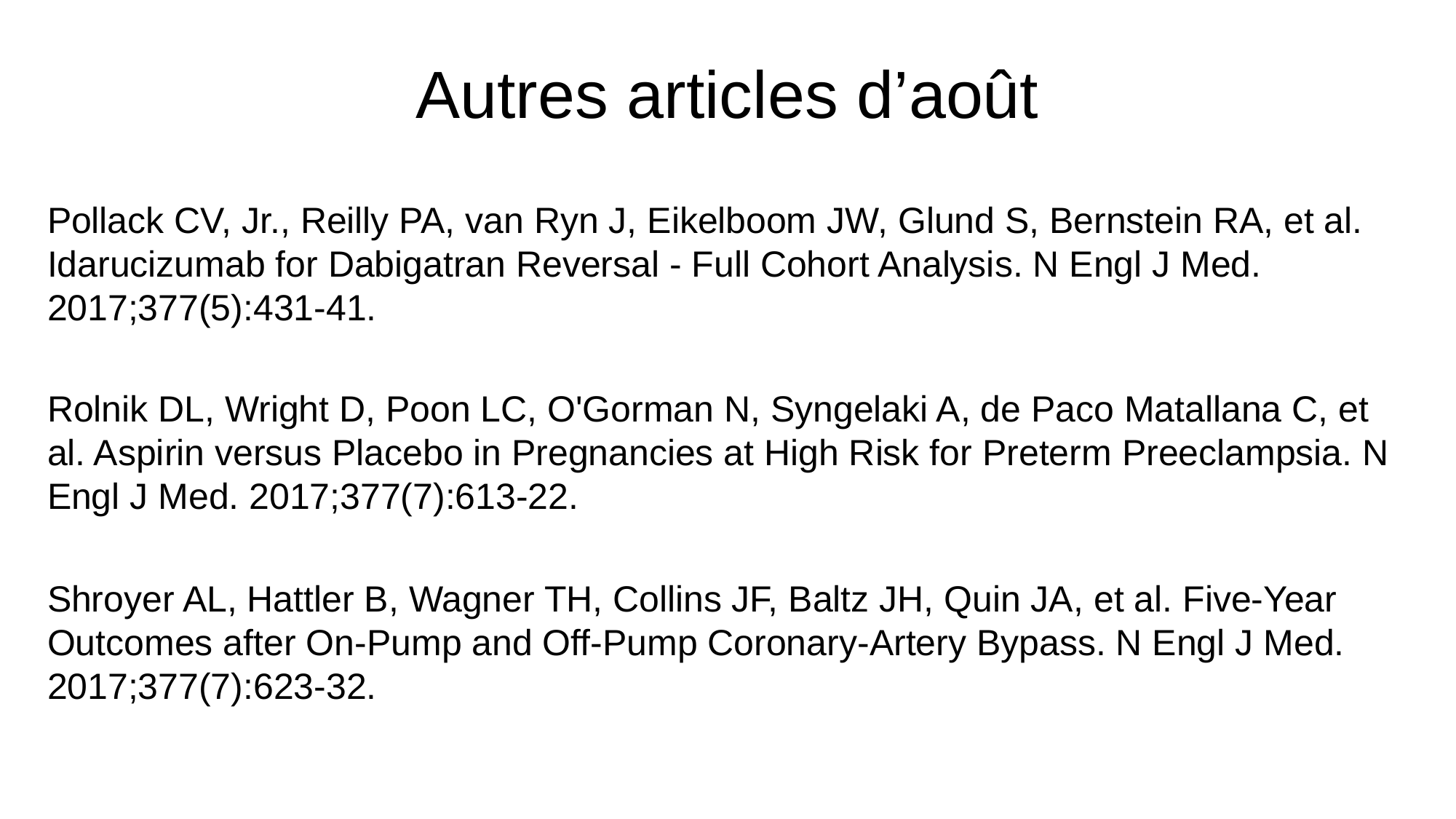

# Autres articles d’août
Pollack CV, Jr., Reilly PA, van Ryn J, Eikelboom JW, Glund S, Bernstein RA, et al. Idarucizumab for Dabigatran Reversal - Full Cohort Analysis. N Engl J Med. 2017;377(5):431-41.

Rolnik DL, Wright D, Poon LC, O'Gorman N, Syngelaki A, de Paco Matallana C, et al. Aspirin versus Placebo in Pregnancies at High Risk for Preterm Preeclampsia. N Engl J Med. 2017;377(7):613-22.

Shroyer AL, Hattler B, Wagner TH, Collins JF, Baltz JH, Quin JA, et al. Five-Year Outcomes after On-Pump and Off-Pump Coronary-Artery Bypass. N Engl J Med. 2017;377(7):623-32.